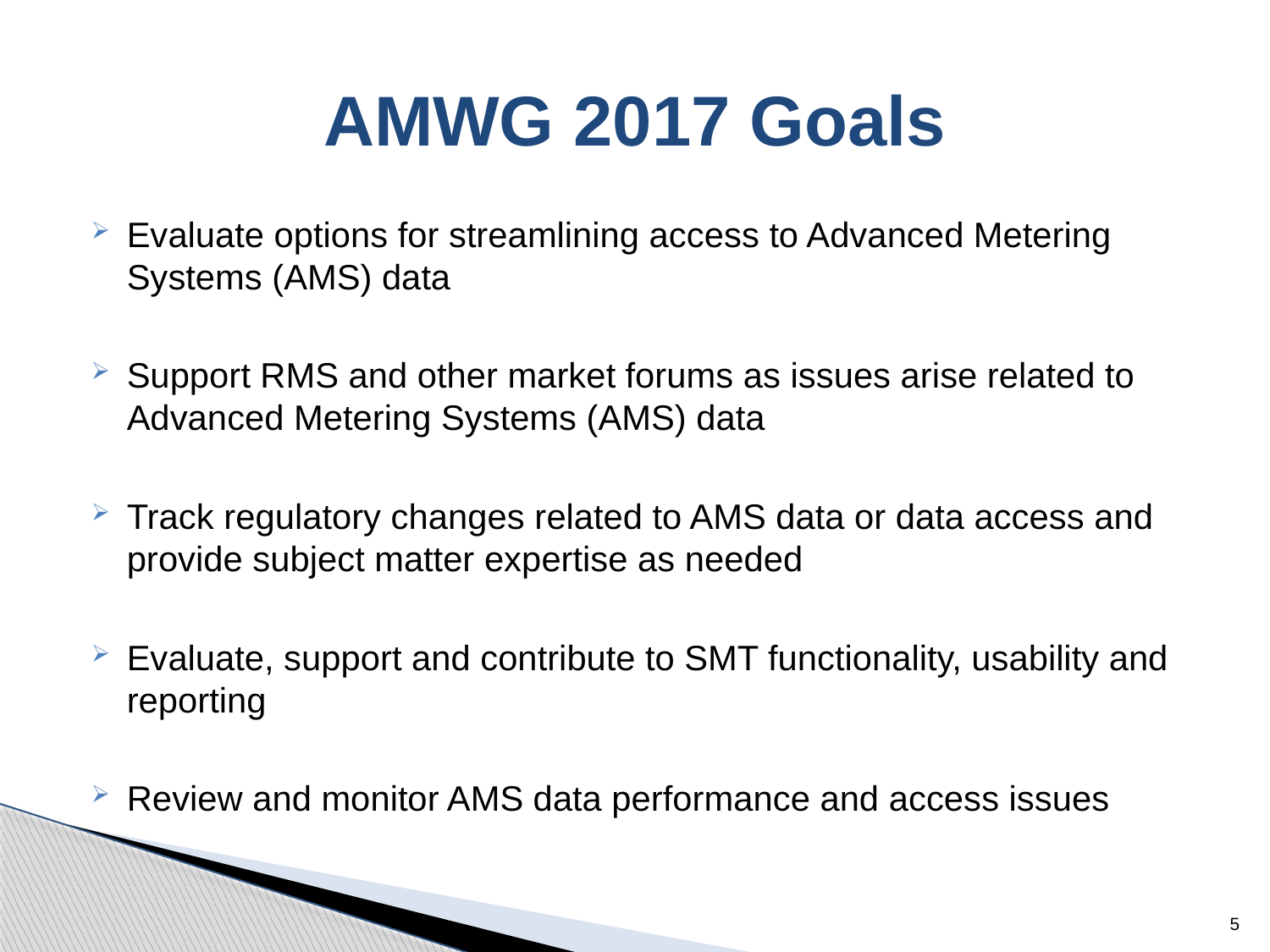

# AMWG 2017 Goals
Evaluate options for streamlining access to Advanced Metering Systems (AMS) data

Support RMS and other market forums as issues arise related to Advanced Metering Systems (AMS) data

Track regulatory changes related to AMS data or data access and provide subject matter expertise as needed

Evaluate, support and contribute to SMT functionality, usability and reporting

Review and monitor AMS data performance and access issues
5